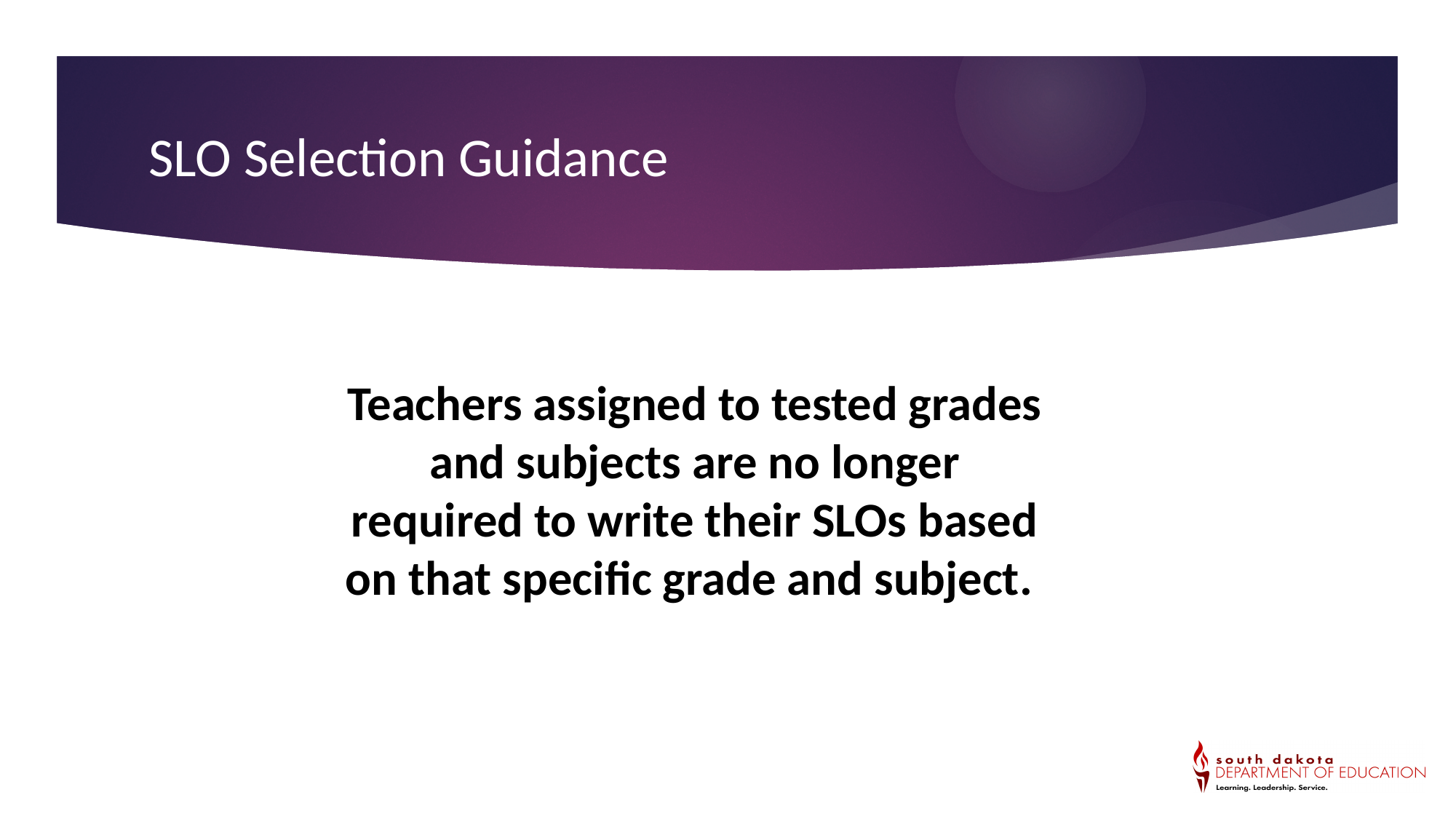

SLO Selection Guidance: Teachers assigned to tested grades and subjects
SLO Selection Guidance
Teachers assigned to tested grades and subjects are no longer required to write their SLOs based on that specific grade and subject.